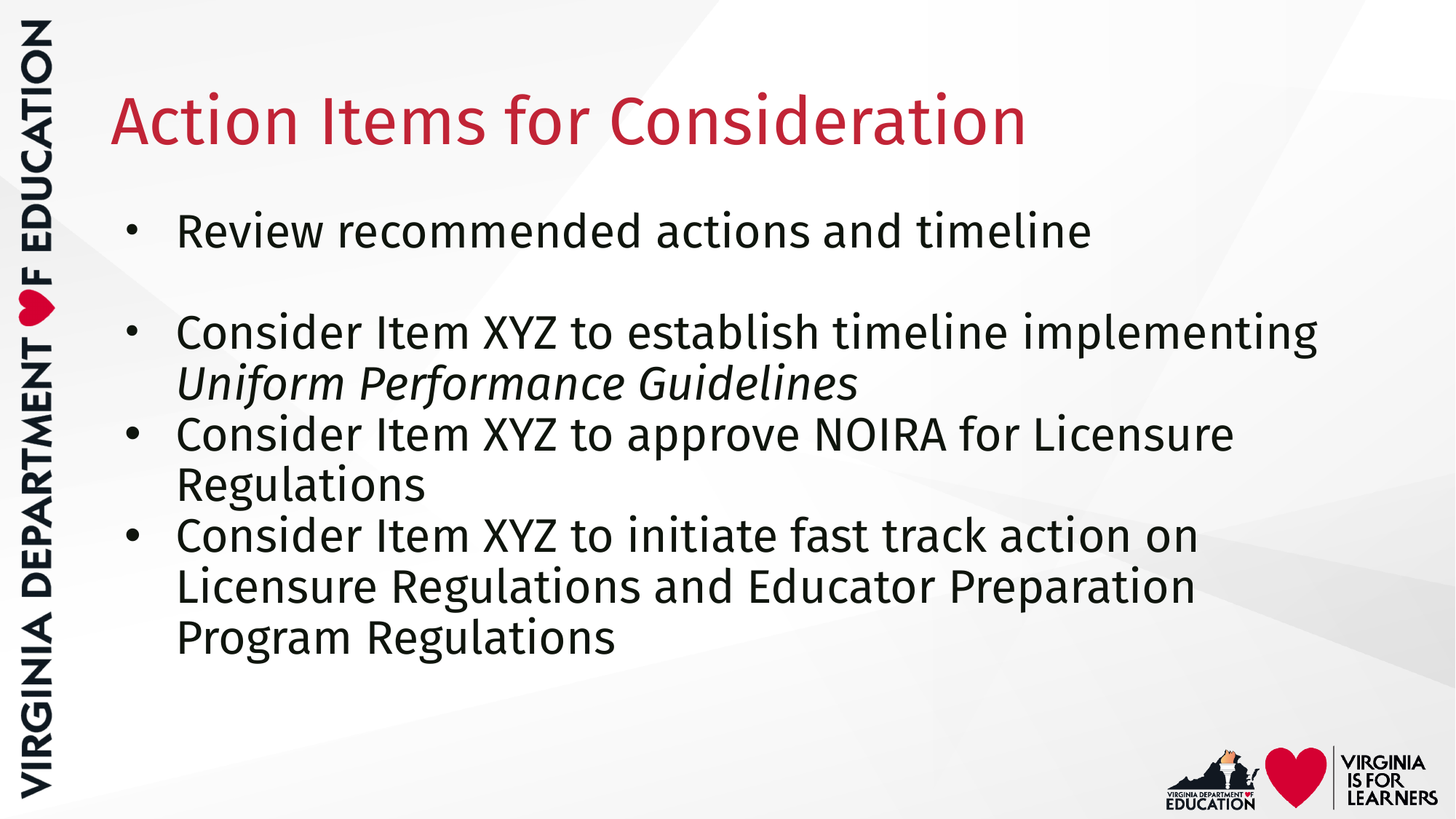

# Action Items for Consideration
Review recommended actions and timeline

Consider Item XYZ to establish timeline implementing Uniform Performance Guidelines
Consider Item XYZ to approve NOIRA for Licensure Regulations
Consider Item XYZ to initiate fast track action on Licensure Regulations and Educator Preparation Program Regulations